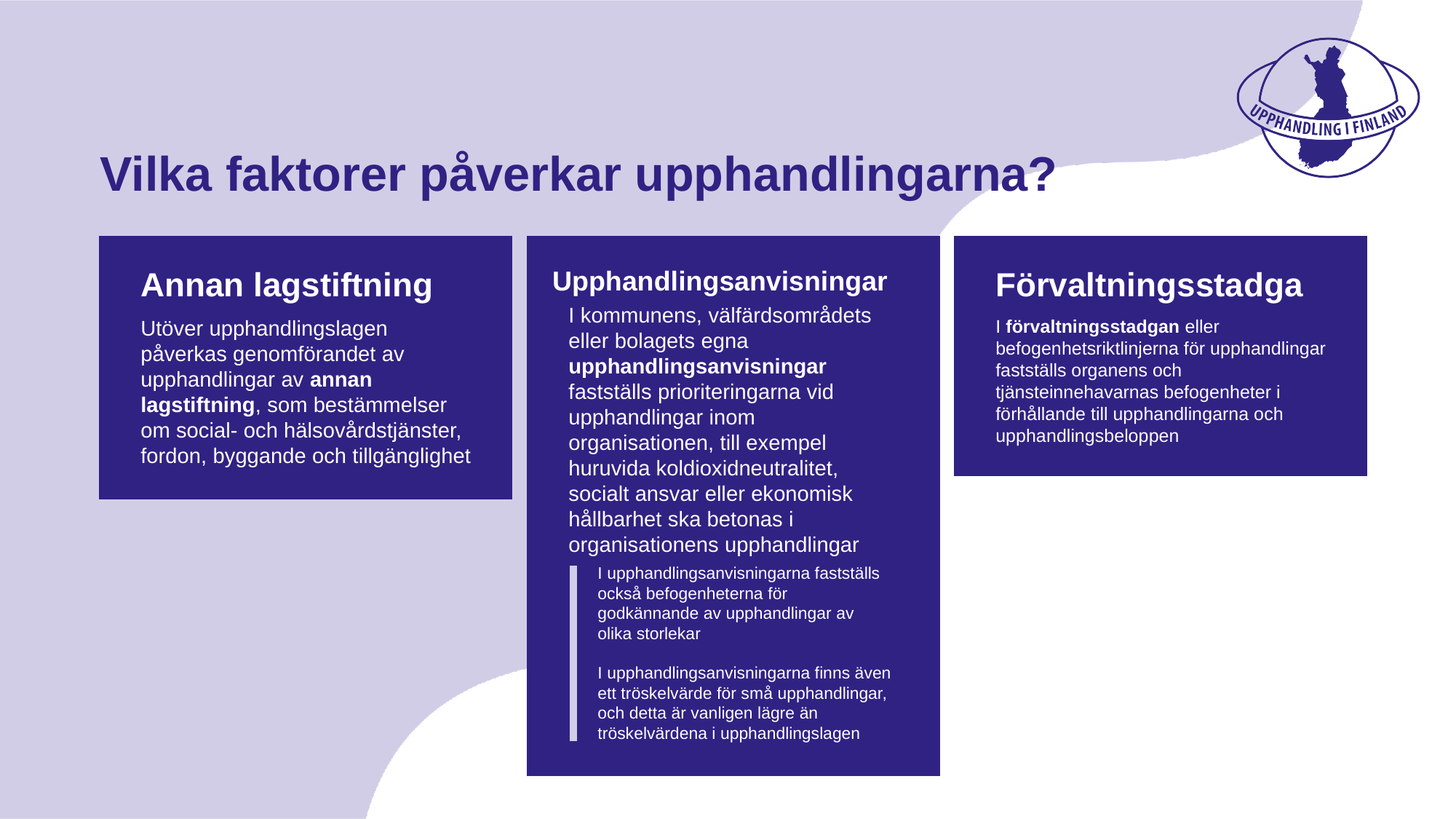

# Vilka faktorer påverkar upphandlingarna?

Annan lagstiftning
Upphandlingsanvisningar
Förvaltningsstadga
I kommunens, välfärdsområdets eller bolagets egna upphandlingsanvisningar fastställs prioriteringarna vid upphandlingar inom organisationen, till exempel huruvida koldioxidneutralitet, socialt ansvar eller ekonomisk hållbarhet ska betonas i organisationens upphandlingar
Utöver upphandlingslagen påverkas genomförandet av upphandlingar av annan lagstiftning, som bestämmelser om social- och hälsovårdstjänster, fordon, byggande och tillgänglighet
I förvaltningsstadgan eller befogenhetsriktlinjerna för upphandlingar fastställs organens och tjänsteinnehavarnas befogenheter i förhållande till upphandlingarna och upphandlingsbeloppen
I upphandlingsanvisningarna fastställs också befogenheterna för godkännande av upphandlingar av olika storlekar

I upphandlingsanvisningarna finns även ett tröskelvärde för små upphandlingar, och detta är vanligen lägre än tröskelvärdena i upphandlingslagen